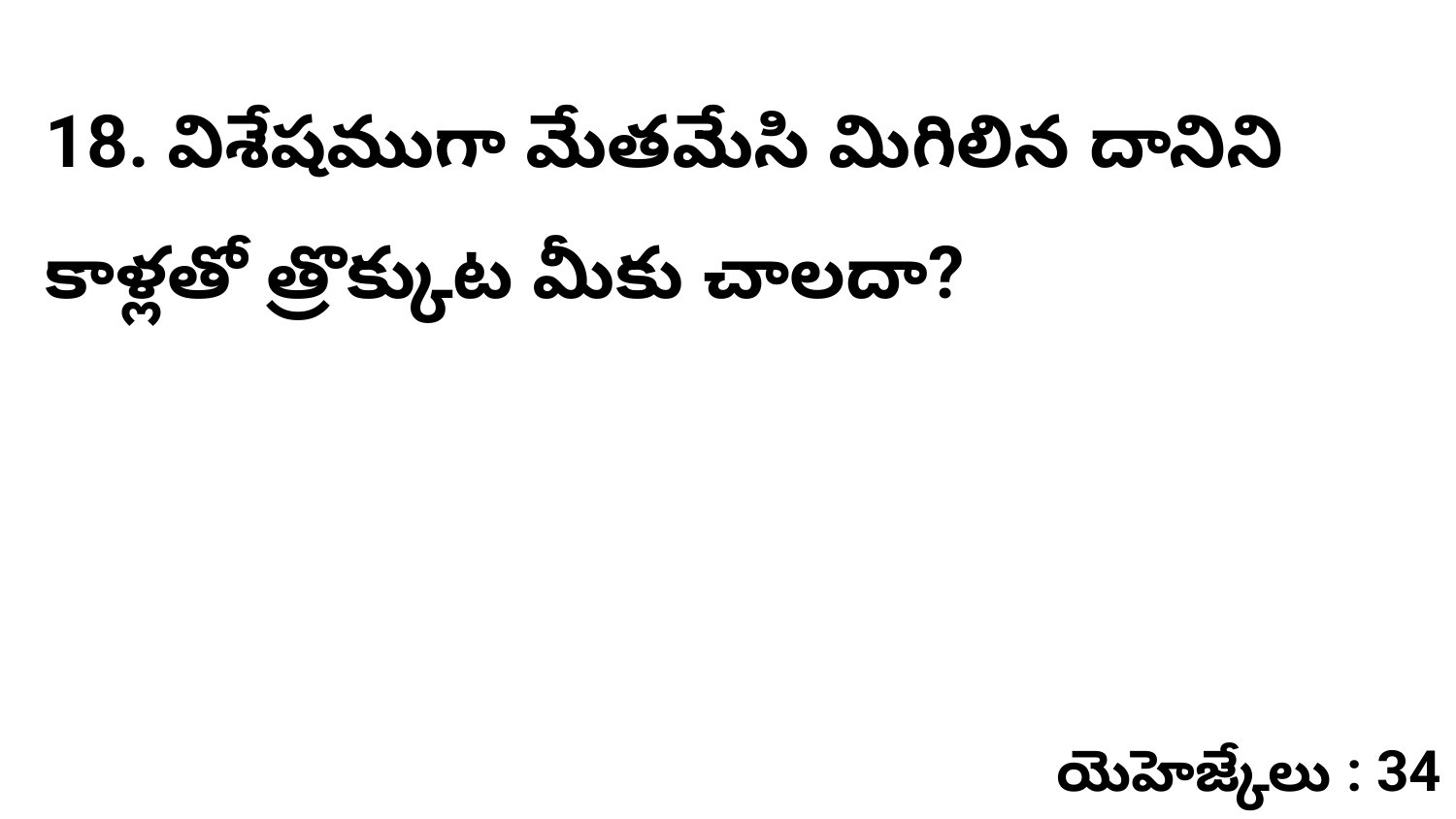

18. విశేషముగా మేతమేసి మిగిలిన దానిని కాళ్లతో త్రొక్కుట మీకు చాలదా?
యెహెజ్కేలు : 34